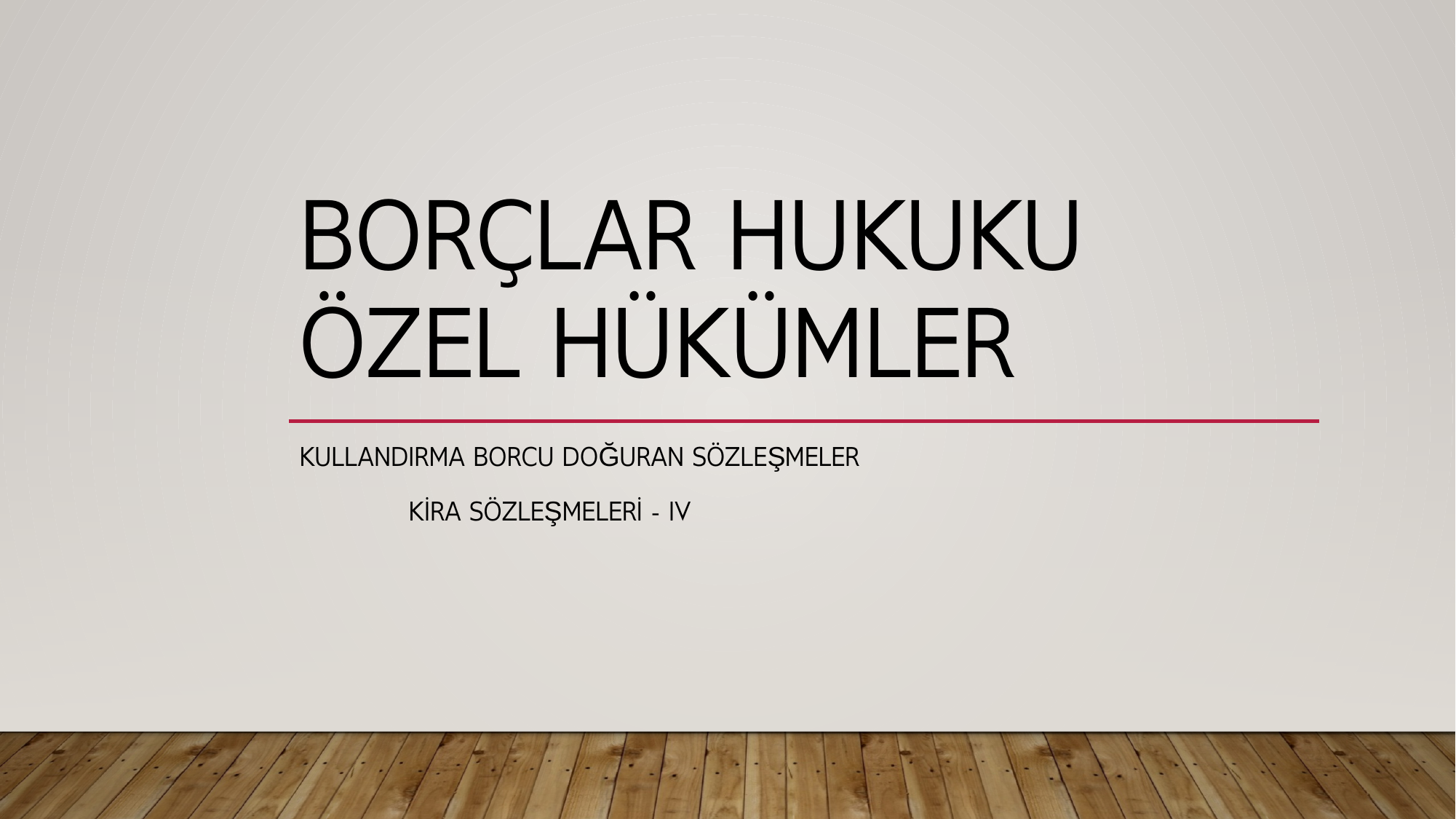

# BORÇLAR HUKUKU ÖZEL HÜKÜMLER
Kullandırma borcu doğuran sözleşmeler
	kira sözleşmeleri - IV